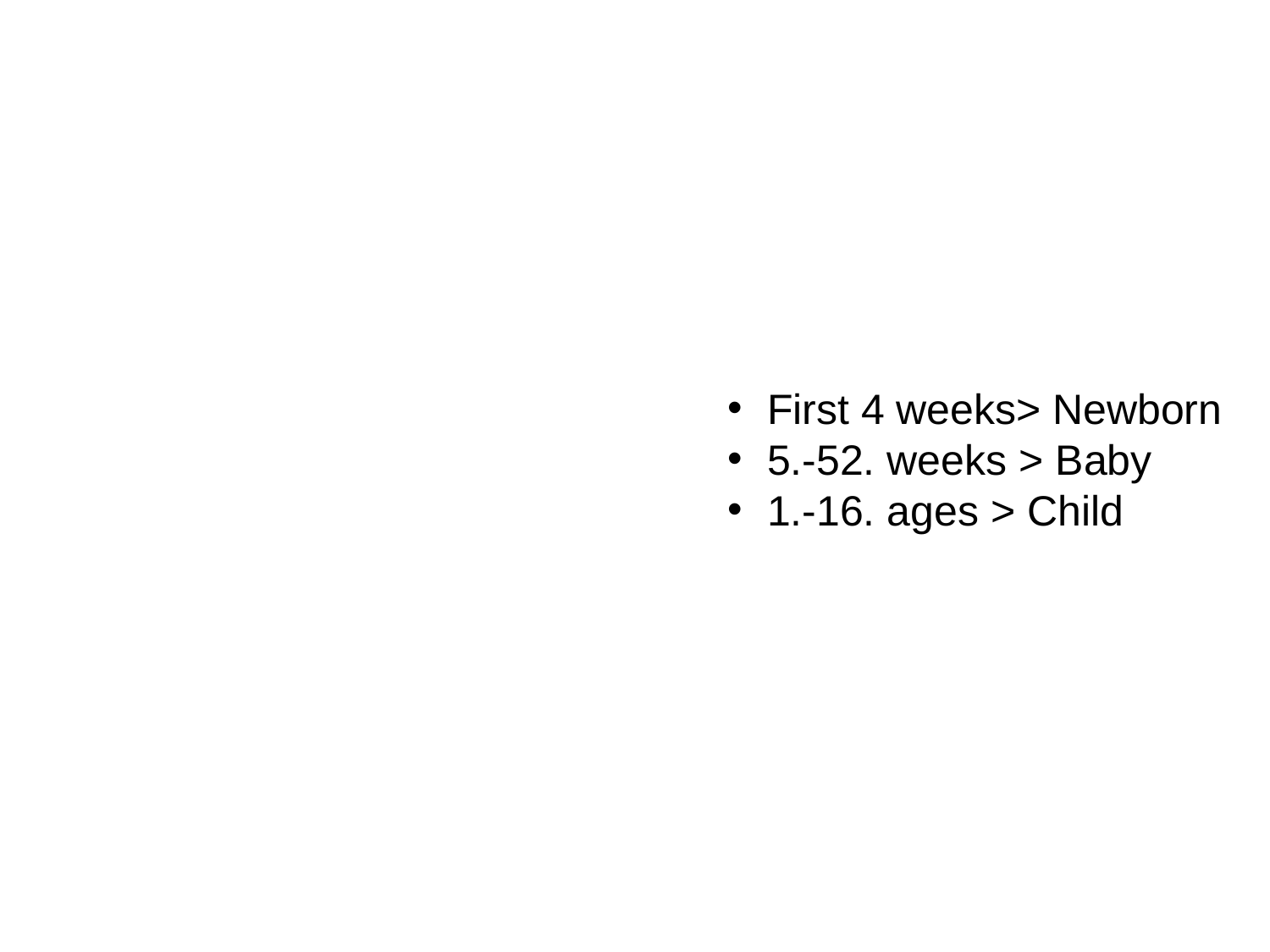

First 4 weeks> Newborn
5.-52. weeks > Baby
1.-16. ages > Child